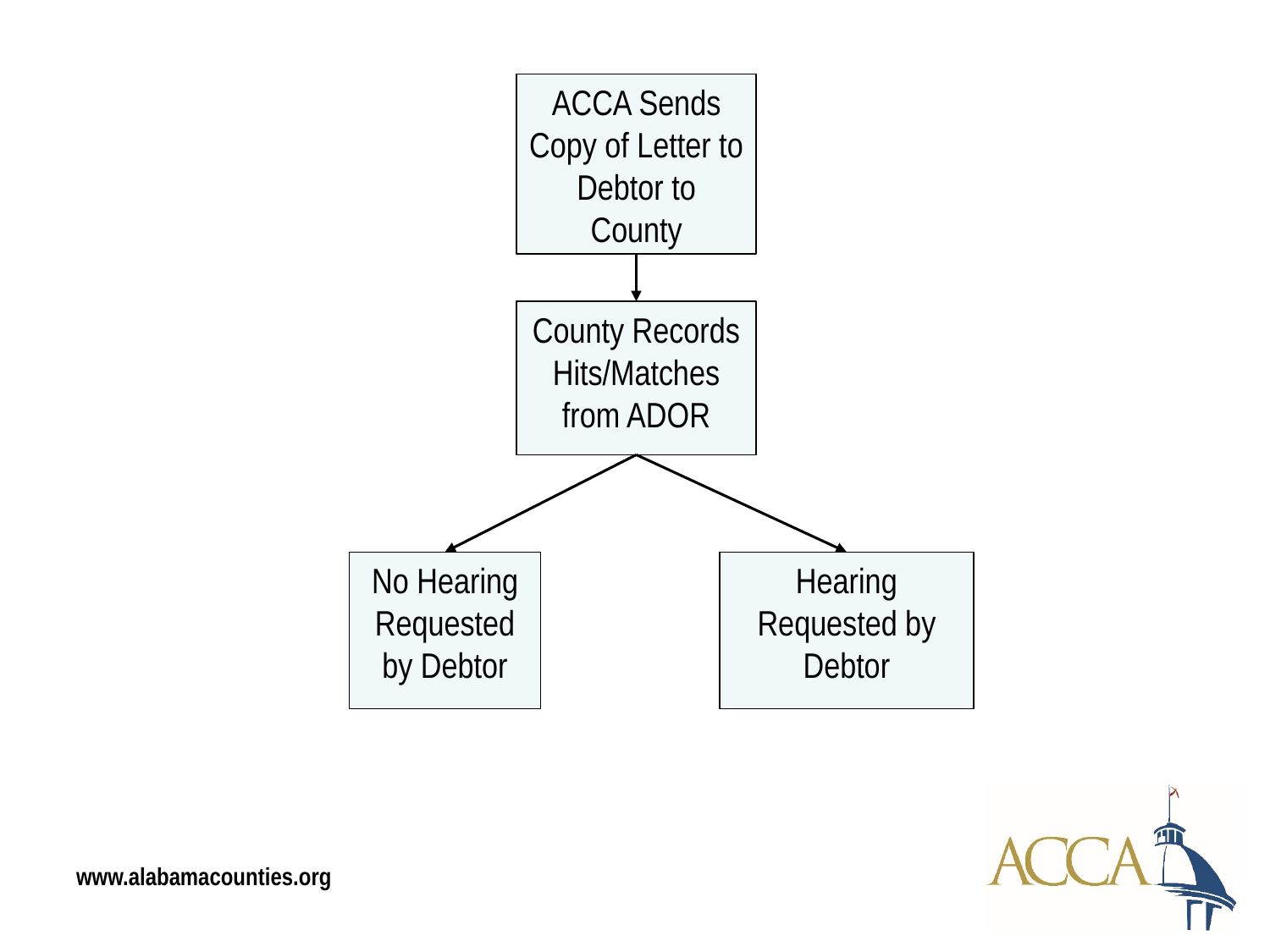

ACCA Sends Copy of Letter to Debtor to County
County Records Hits/Matches from ADOR
No Hearing Requested by Debtor
Hearing Requested by Debtor
www.alabamacounties.org